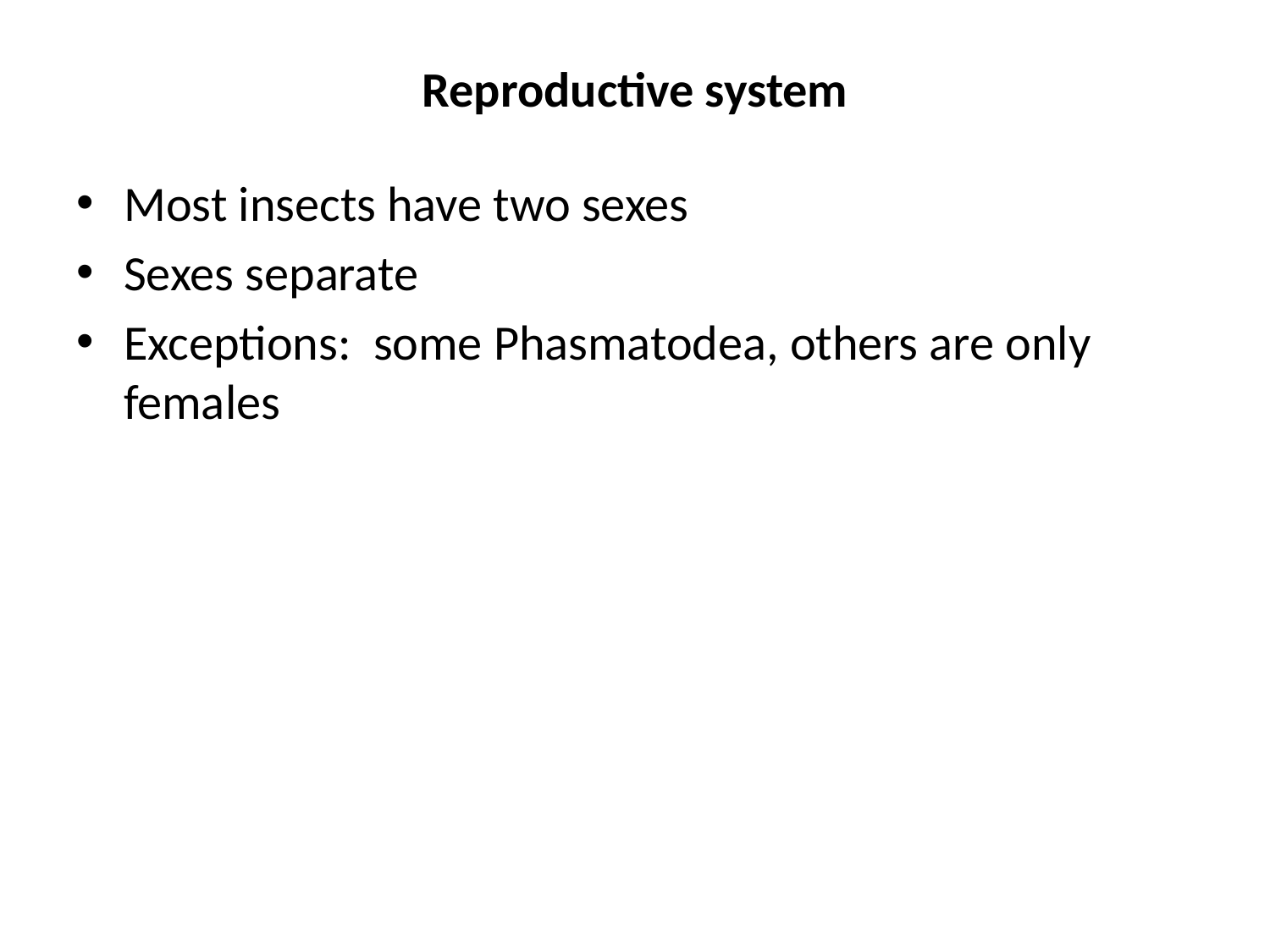

# Reproductive system
Most insects have two sexes
Sexes separate
Exceptions:  some Phasmatodea, others are only females